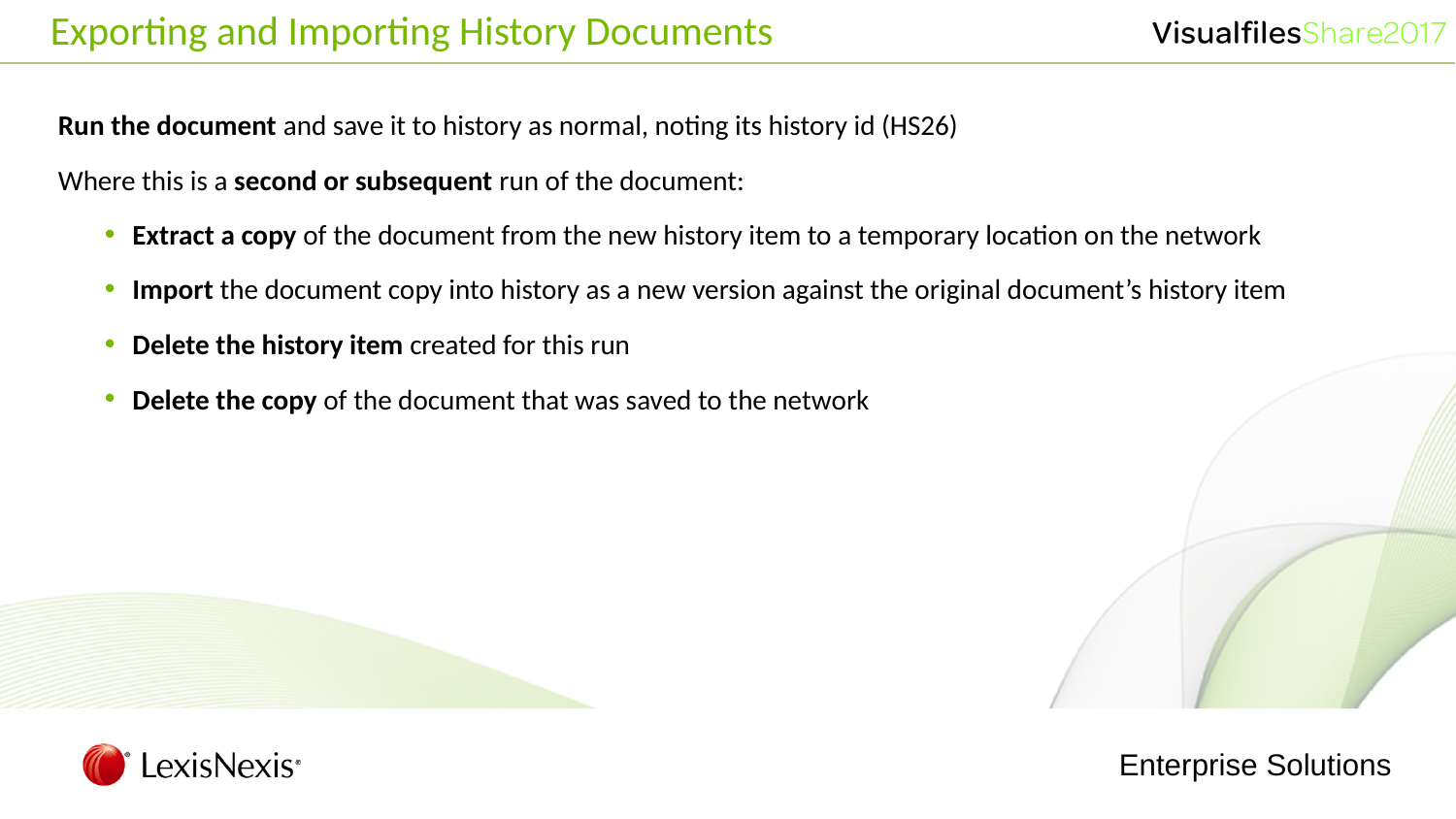

# Exporting and Importing History Documents
Run the document and save it to history as normal, noting its history id (HS26)
Where this is a second or subsequent run of the document:
Extract a copy of the document from the new history item to a temporary location on the network
Import the document copy into history as a new version against the original document’s history item
Delete the history item created for this run
Delete the copy of the document that was saved to the network